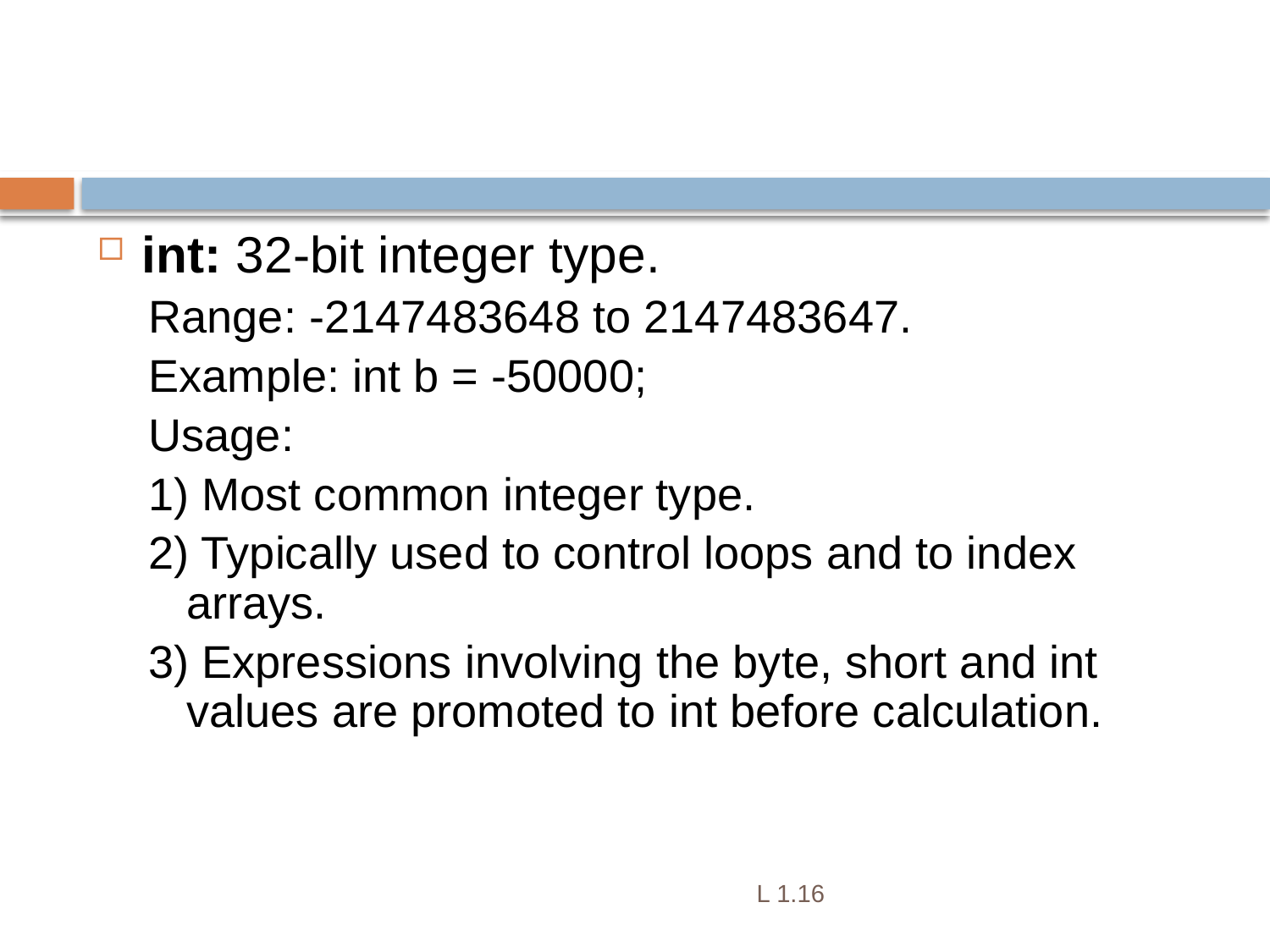

int: 32-bit integer type.
Range: -2147483648 to 2147483647.
Example: int b = -50000;
Usage:
1) Most common integer type.
2) Typically used to control loops and to index arrays.
3) Expressions involving the byte, short and int values are promoted to int before calculation.
L 1.16